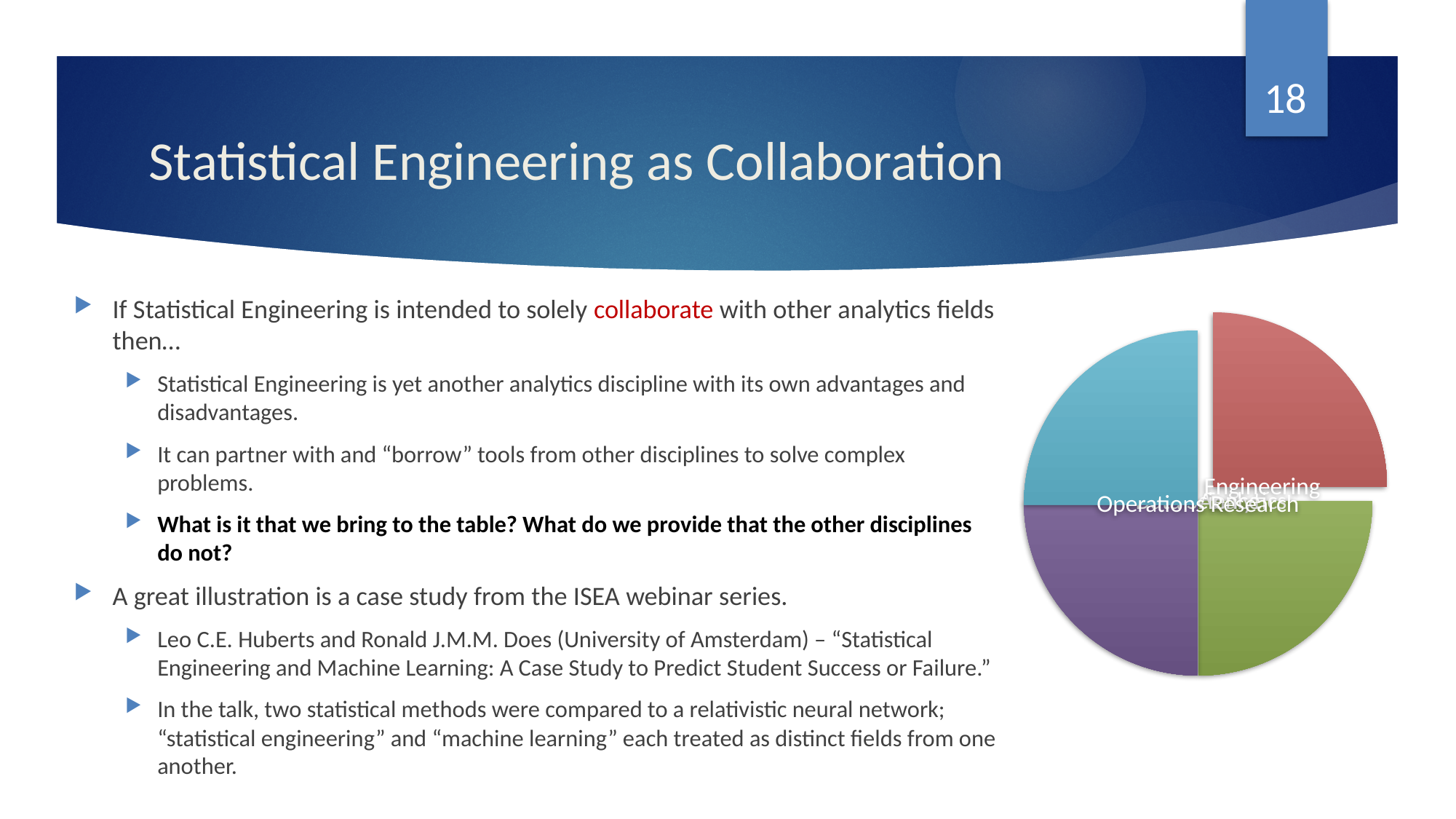

18
# Statistical Engineering as Collaboration
If Statistical Engineering is intended to solely collaborate with other analytics fields then…
Statistical Engineering is yet another analytics discipline with its own advantages and disadvantages.
It can partner with and “borrow” tools from other disciplines to solve complex problems.
What is it that we bring to the table? What do we provide that the other disciplines do not?
A great illustration is a case study from the ISEA webinar series.
Leo C.E. Huberts and Ronald J.M.M. Does (University of Amsterdam) – “Statistical Engineering and Machine Learning: A Case Study to Predict Student Success or Failure.”
In the talk, two statistical methods were compared to a relativistic neural network; “statistical engineering” and “machine learning” each treated as distinct fields from one another.
Statistical Engineering
Business Analytics
Data Science
Operations Research